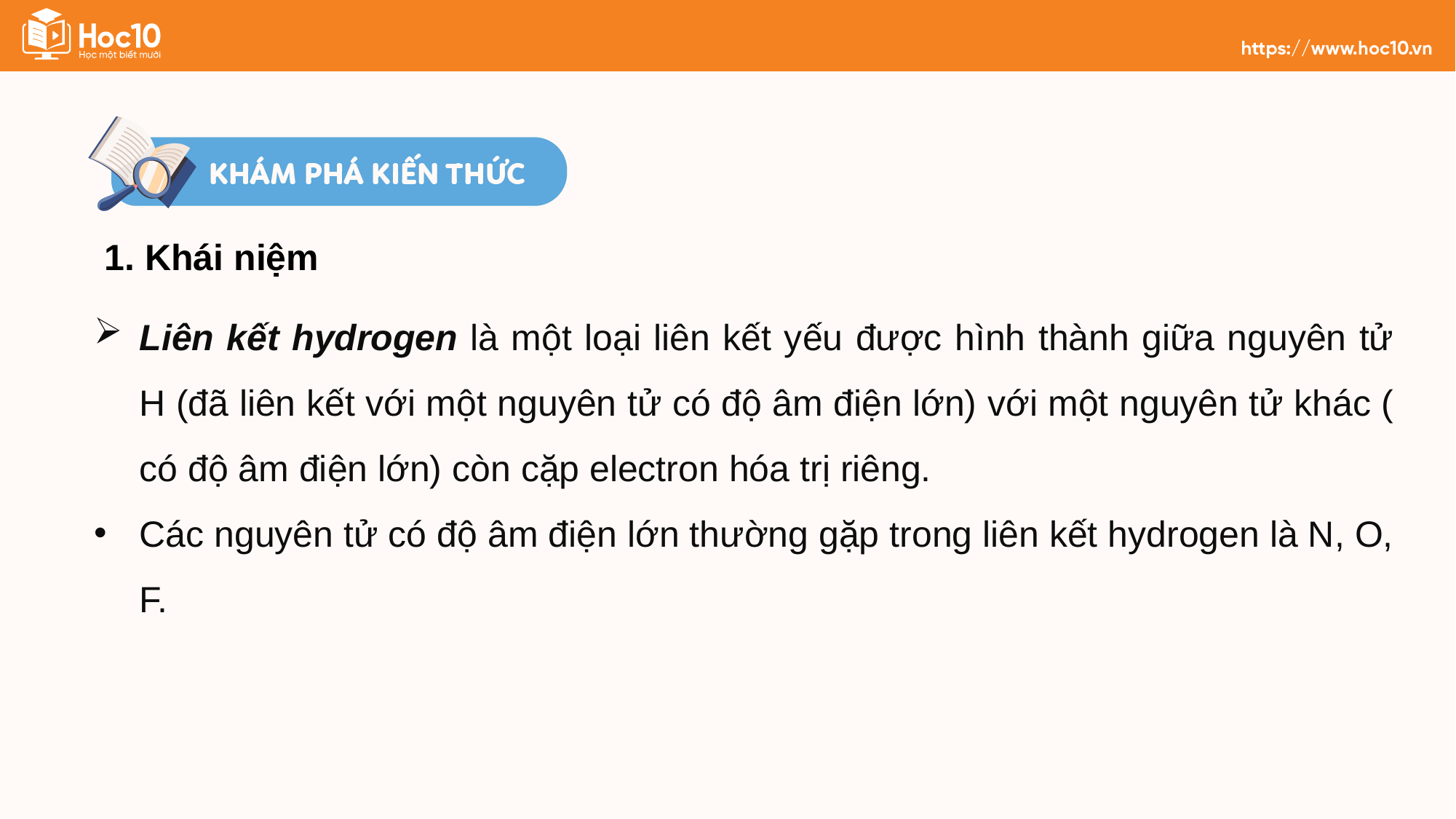

1. Khái niệm
Liên kết hydrogen là một loại liên kết yếu được hình thành giữa nguyên tử H (đã liên kết với một nguyên tử có độ âm điện lớn) với một nguyên tử khác ( có độ âm điện lớn) còn cặp electron hóa trị riêng.
Các nguyên tử có độ âm điện lớn thường gặp trong liên kết hydrogen là N, O, F.